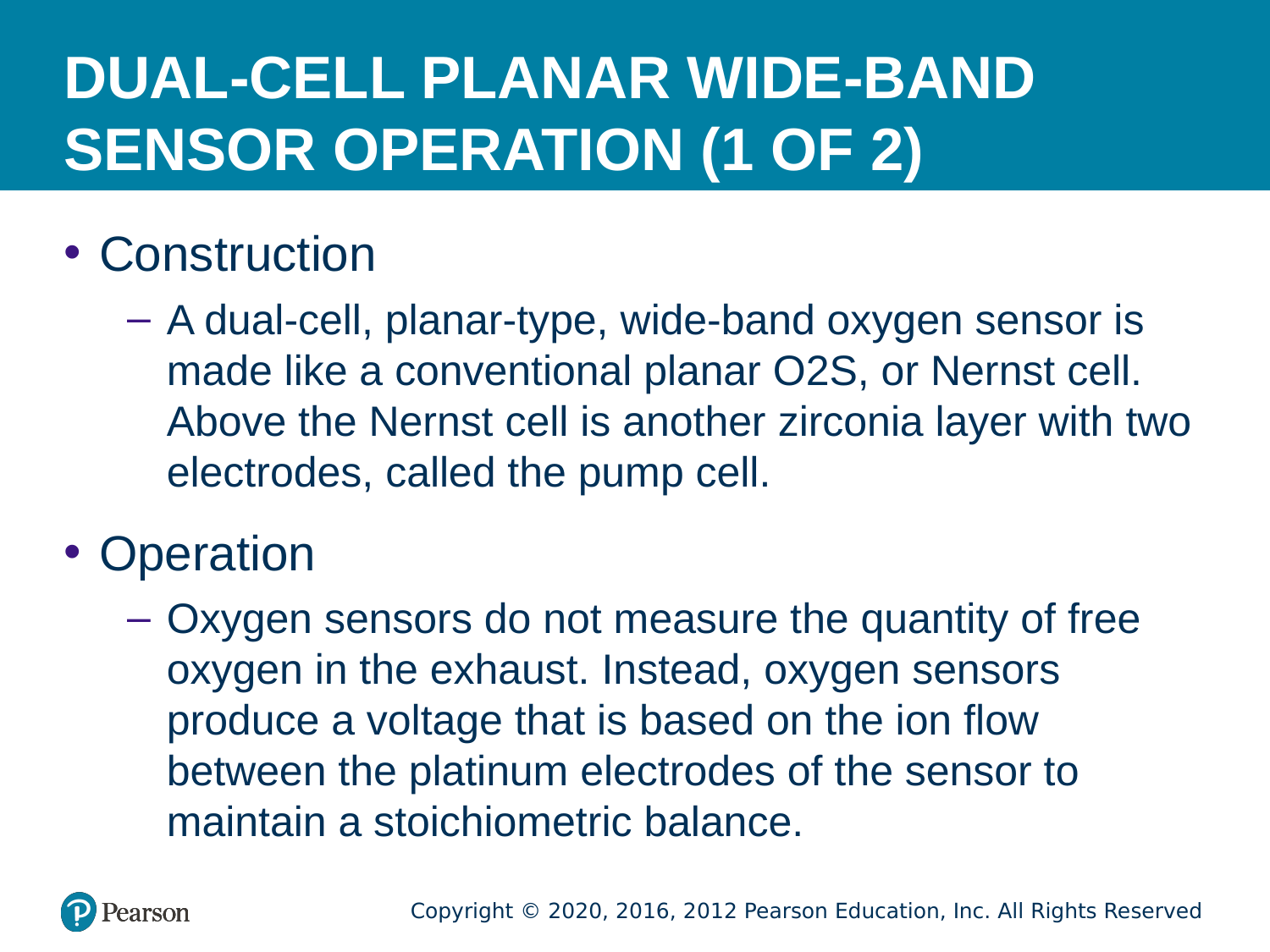

# DUAL-CELL PLANAR WIDE-BAND SENSOR OPERATION (1 OF 2)
Construction
A dual-cell, planar-type, wide-band oxygen sensor is made like a conventional planar O2S, or Nernst cell. Above the Nernst cell is another zirconia layer with two electrodes, called the pump cell.
Operation
Oxygen sensors do not measure the quantity of free oxygen in the exhaust. Instead, oxygen sensors produce a voltage that is based on the ion flow between the platinum electrodes of the sensor to maintain a stoichiometric balance.